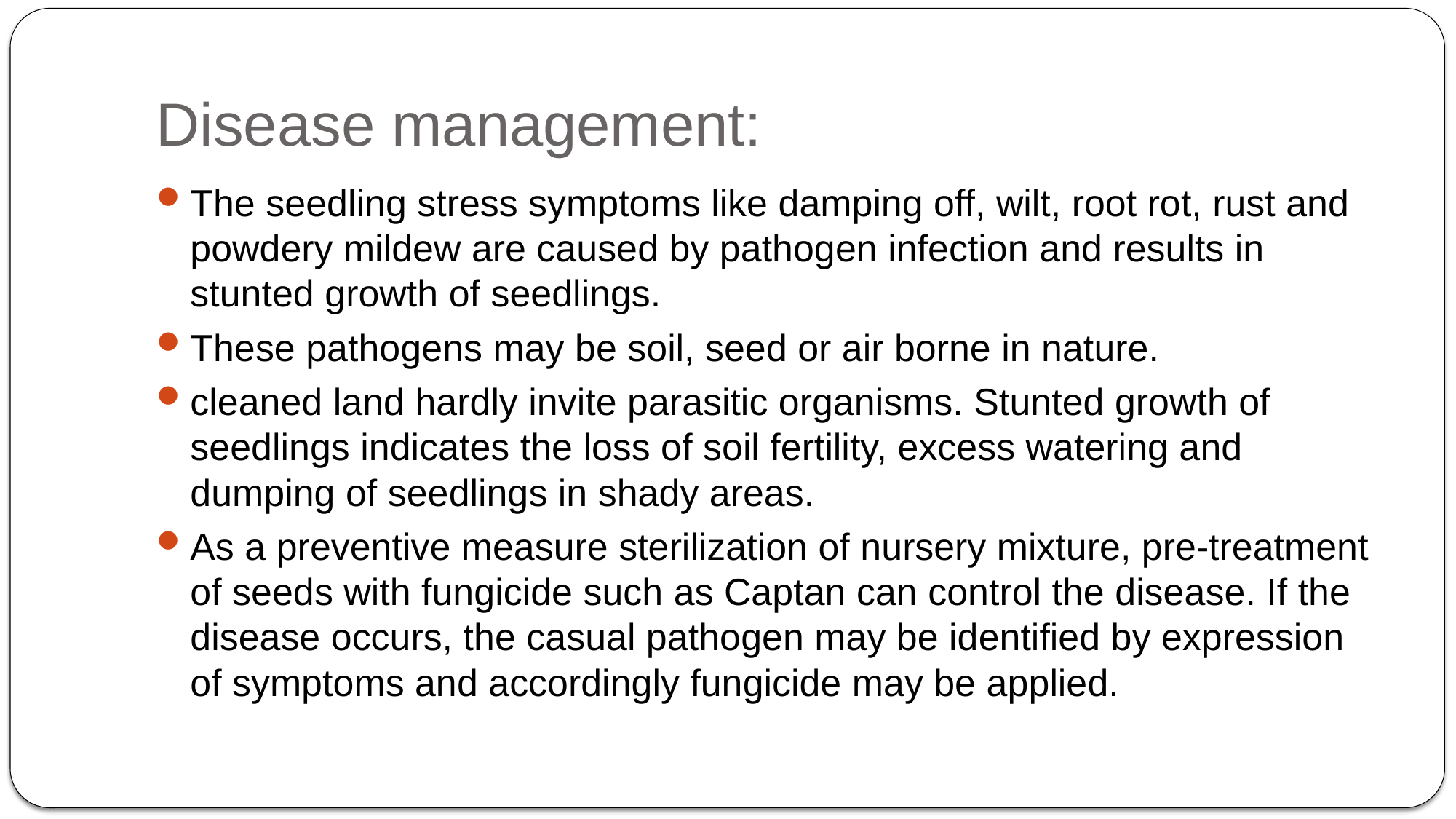

# Disease management:
The seedling stress symptoms like damping off, wilt, root rot, rust and powdery mildew are caused by pathogen infection and results in stunted growth of seedlings.
These pathogens may be soil, seed or air borne in nature.
cleaned land hardly invite parasitic organisms. Stunted growth of seedlings indicates the loss of soil fertility, excess watering and dumping of seedlings in shady areas.
As a preventive measure sterilization of nursery mixture, pre-treatment of seeds with fungicide such as Captan can control the disease. If the disease occurs, the casual pathogen may be identified by expression of symptoms and accordingly fungicide may be applied.